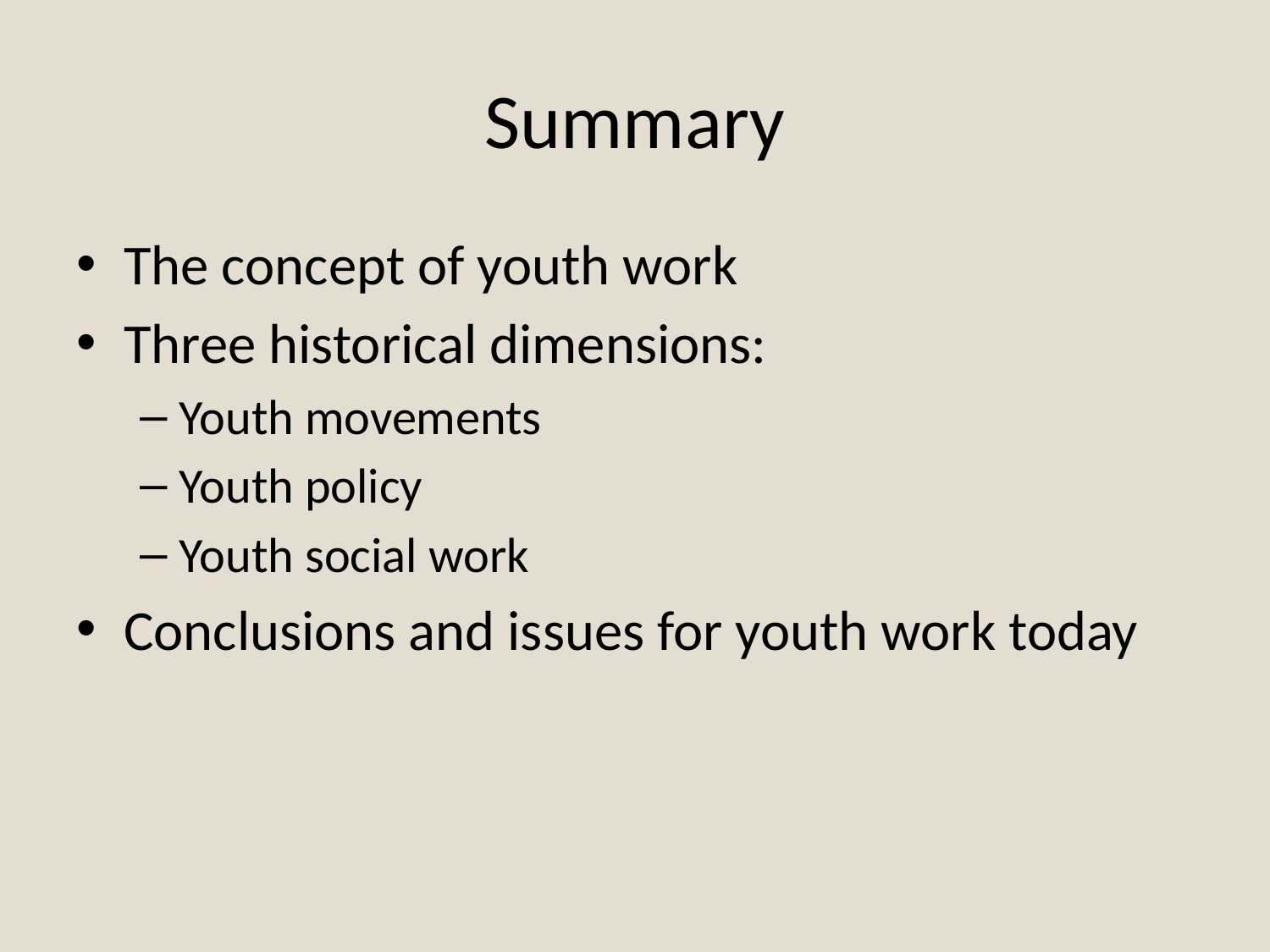

# Summary
The concept of youth work
Three historical dimensions:
Youth movements
Youth policy
Youth social work
Conclusions and issues for youth work today